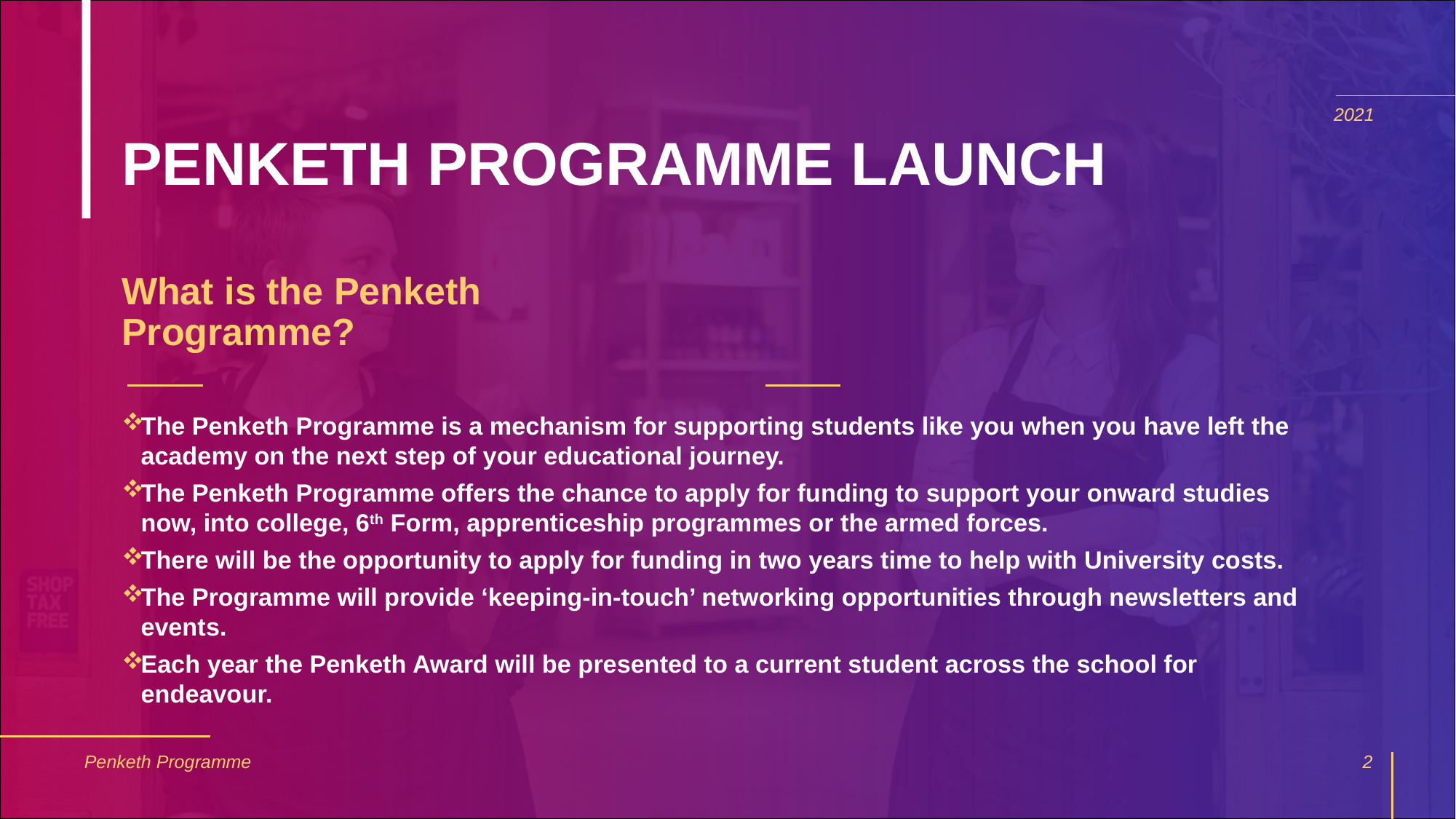

# PENKETH PROGRAMME LAUNCH
2021
What is the Penketh Programme?
The Penketh Programme is a mechanism for supporting students like you when you have left the academy on the next step of your educational journey.
The Penketh Programme offers the chance to apply for funding to support your onward studies now, into college, 6th Form, apprenticeship programmes or the armed forces.
There will be the opportunity to apply for funding in two years time to help with University costs.
The Programme will provide ‘keeping-in-touch’ networking opportunities through newsletters and events.
Each year the Penketh Award will be presented to a current student across the school for endeavour.

Penketh Programme
2